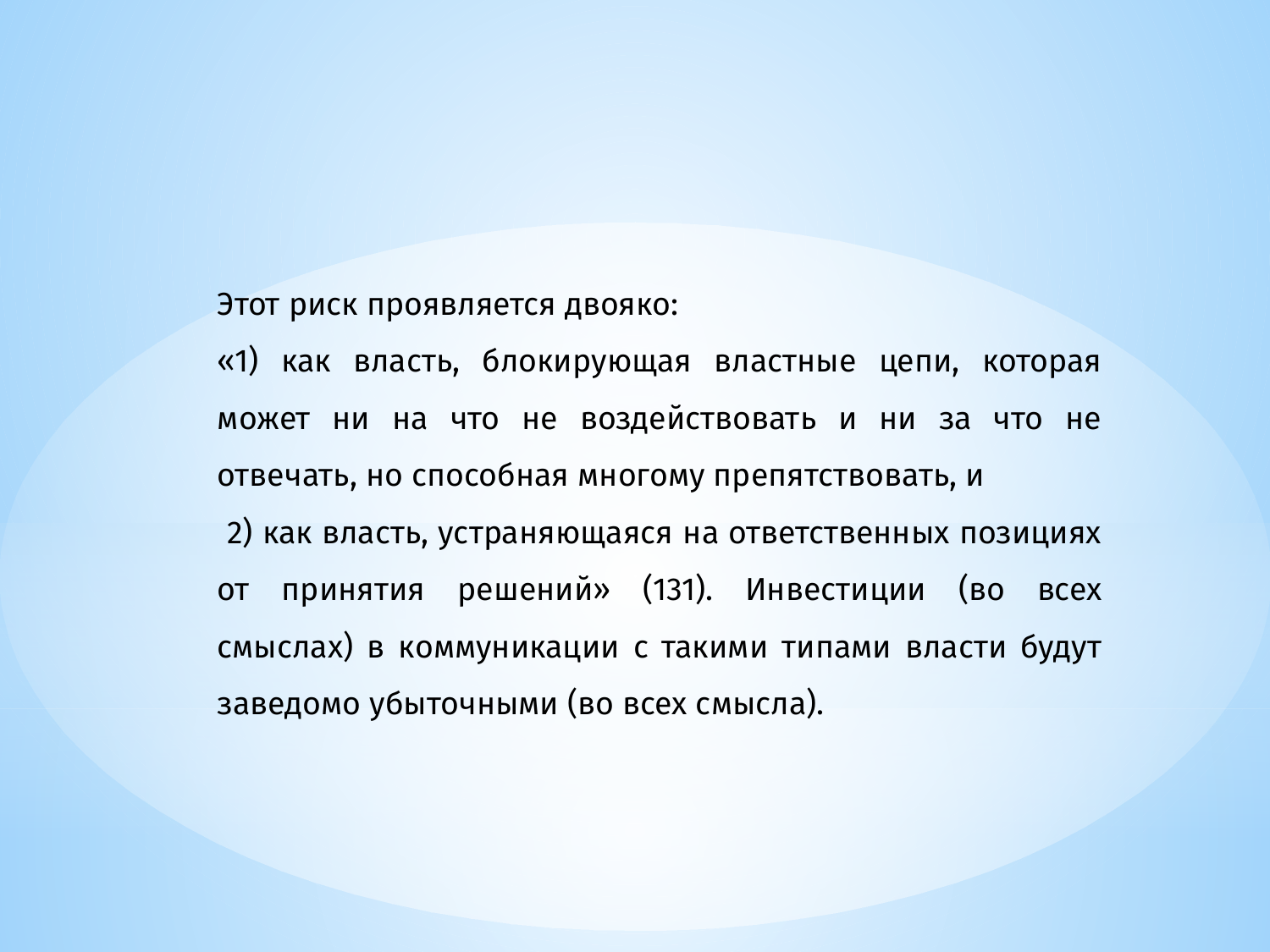

Этот риск проявляется двояко:
«1) как власть, блокирующая властные цепи, которая может ни на что не воздействовать и ни за что не отвечать, но способная многому препятствовать, и
 2) как власть, устраняющаяся на ответственных позициях от принятия решений» (131). Инвестиции (во всех смыслах) в коммуникации с такими типами власти будут заведомо убыточными (во всех смысла).